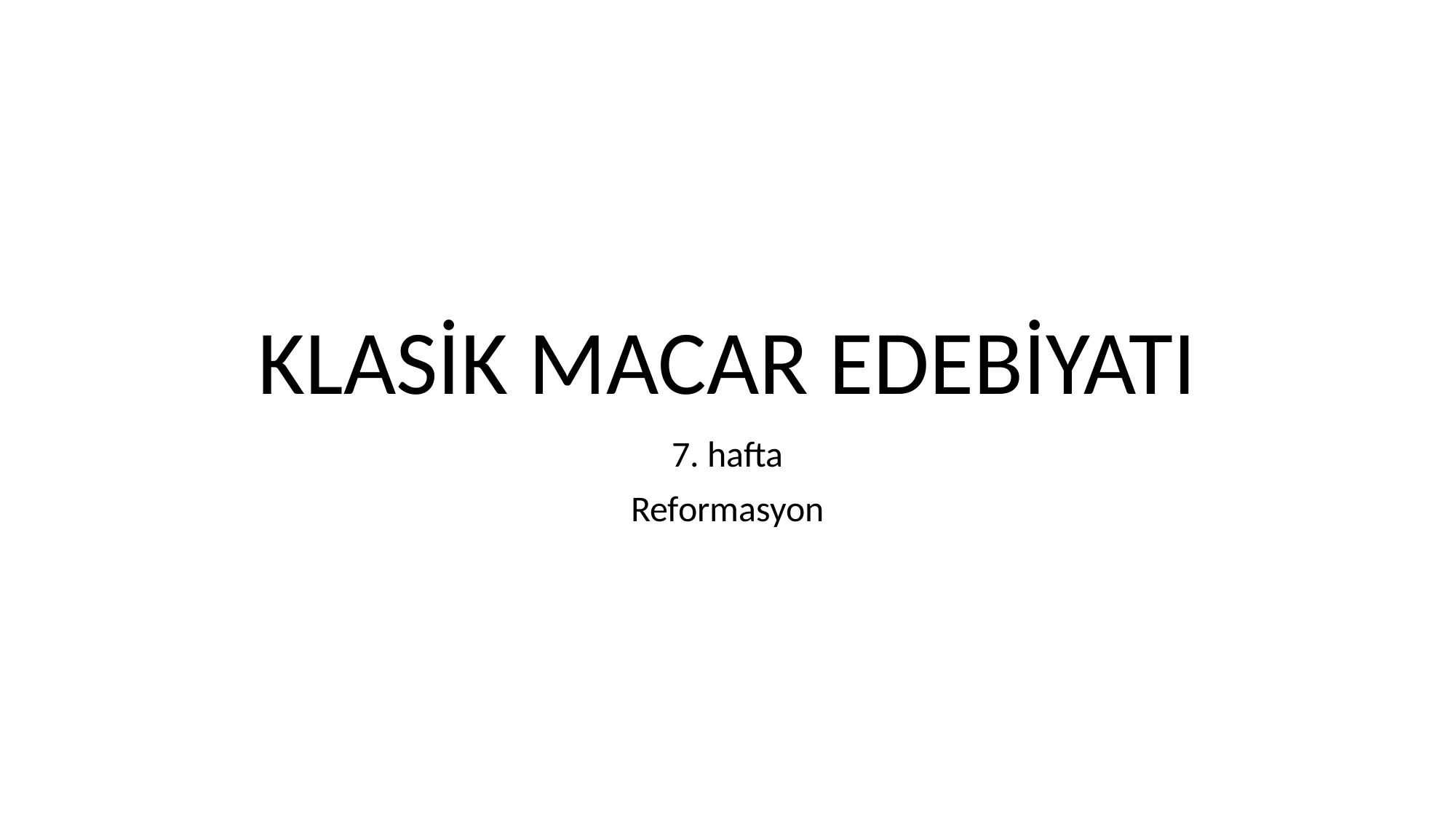

# KLASİK MACAR EDEBİYATI
7. hafta
Reformasyon